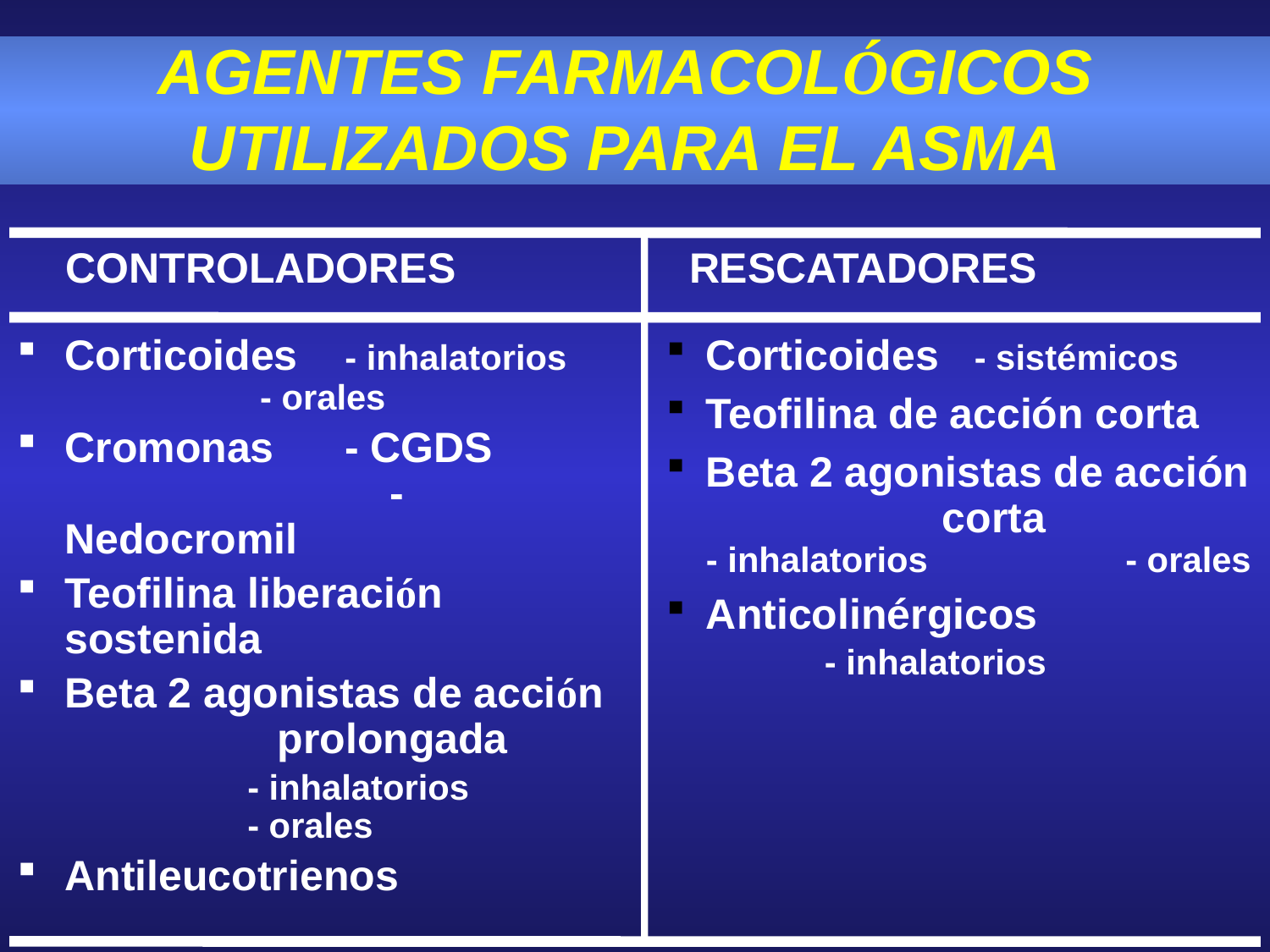

# AGENTES FARMACOLÓGICOS UTILIZADOS PARA EL ASMA

    CONTROLADORES		   RESCATADORES

Corticoides    - inhalatorios		       - orales
Cromonas      - CGDS  			      - Nedocromil
Teofilina liberación sostenida
Beta 2 agonistas de acción                     prolongada
		- inhalatorios			- orales
Antileucotrienos
Corticoides   - sistémicos
Teofilina de acción corta
Beta 2 agonistas de acción                     corta     	   - inhalatorios	                 - orales
Anticolinérgicos  		              - inhalatorios